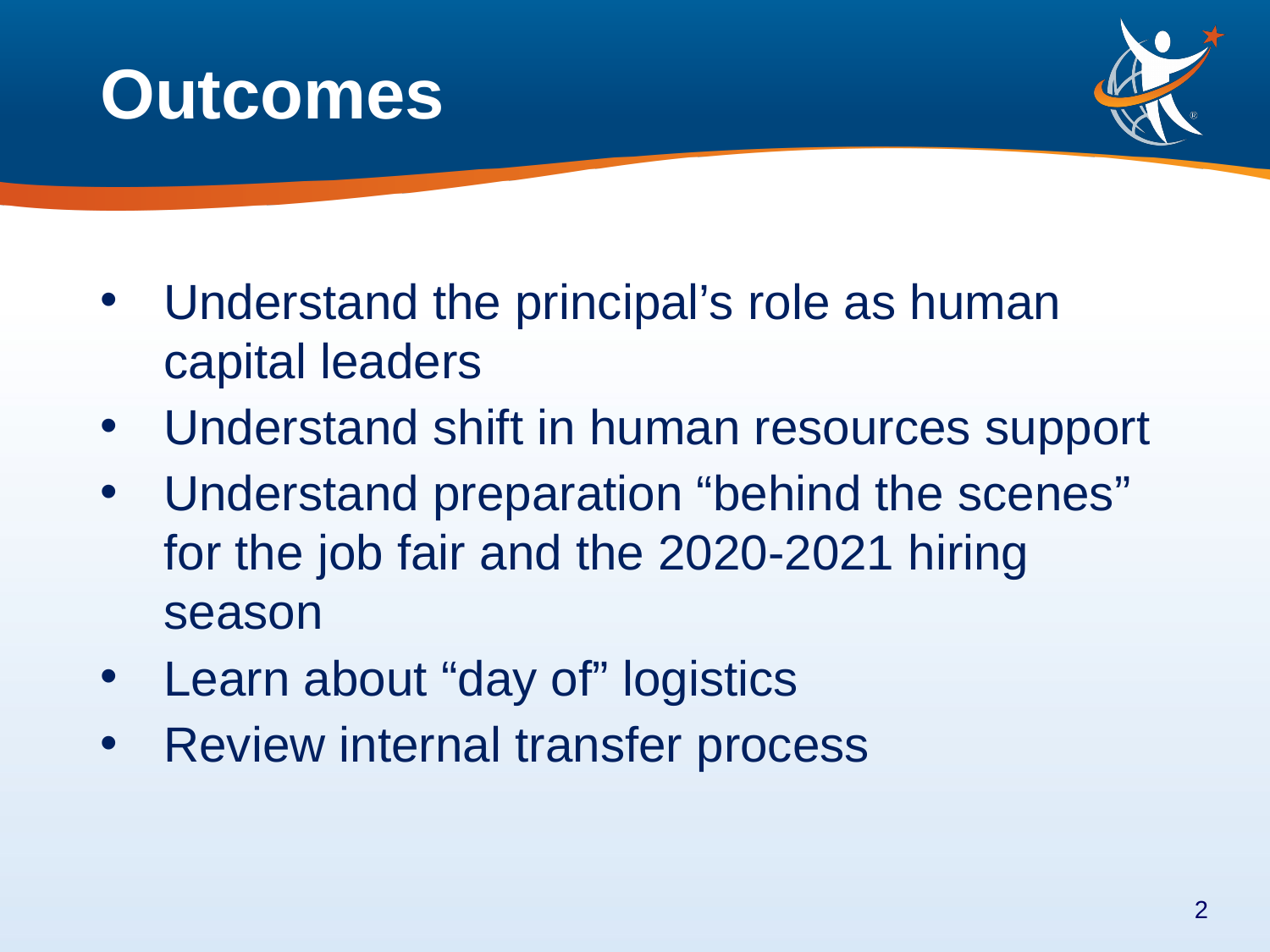

Outcomes
Understand the principal’s role as human capital leaders​
Understand shift in human resources support​
Understand preparation “behind the scenes” for the job fair and the 2020-2021 hiring season​
Learn about “day of” logistics​
Review internal transfer process